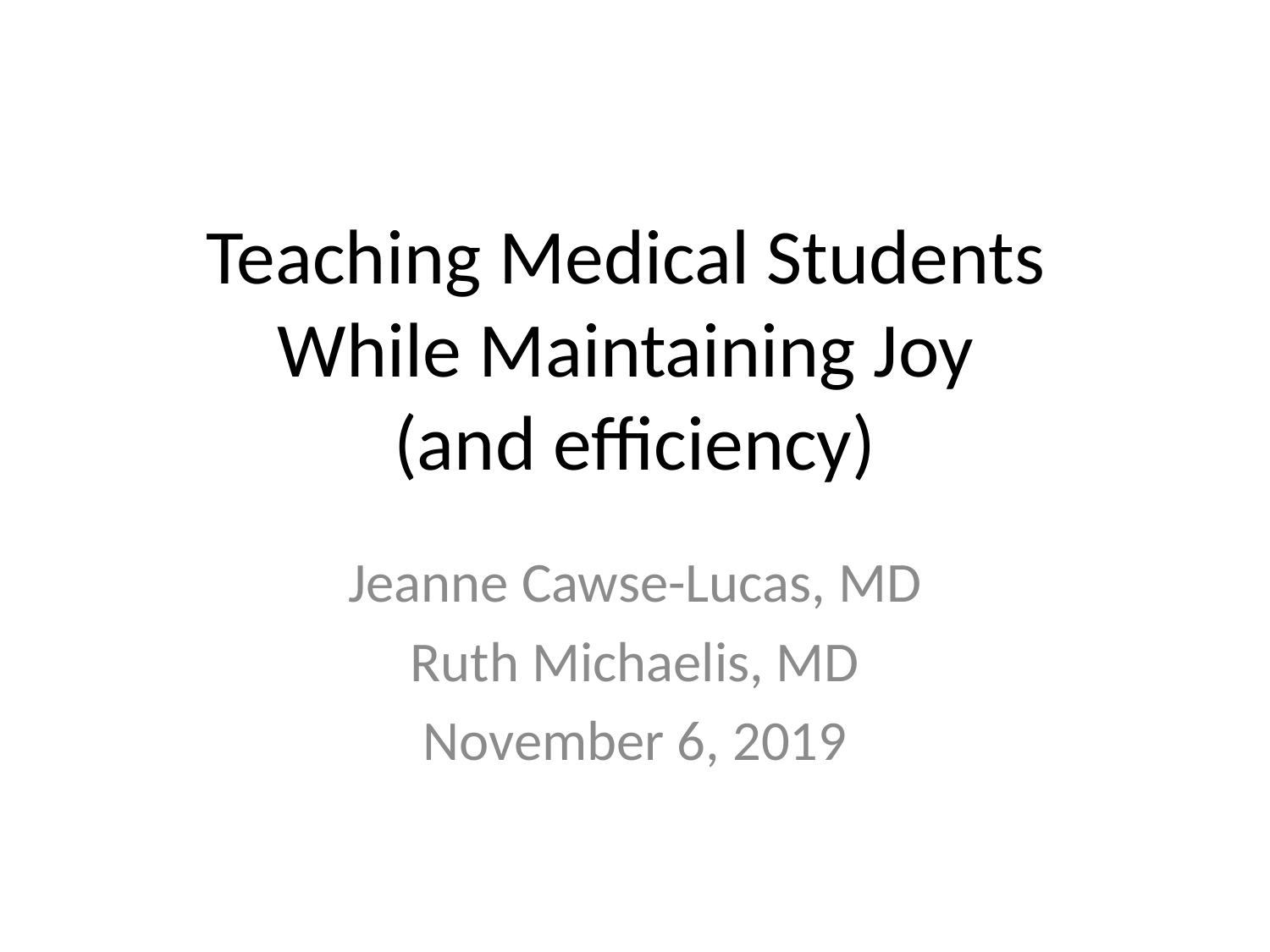

# Teaching Medical Students While Maintaining Joy (and efficiency)
Jeanne Cawse-Lucas, MD
Ruth Michaelis, MD
November 6, 2019